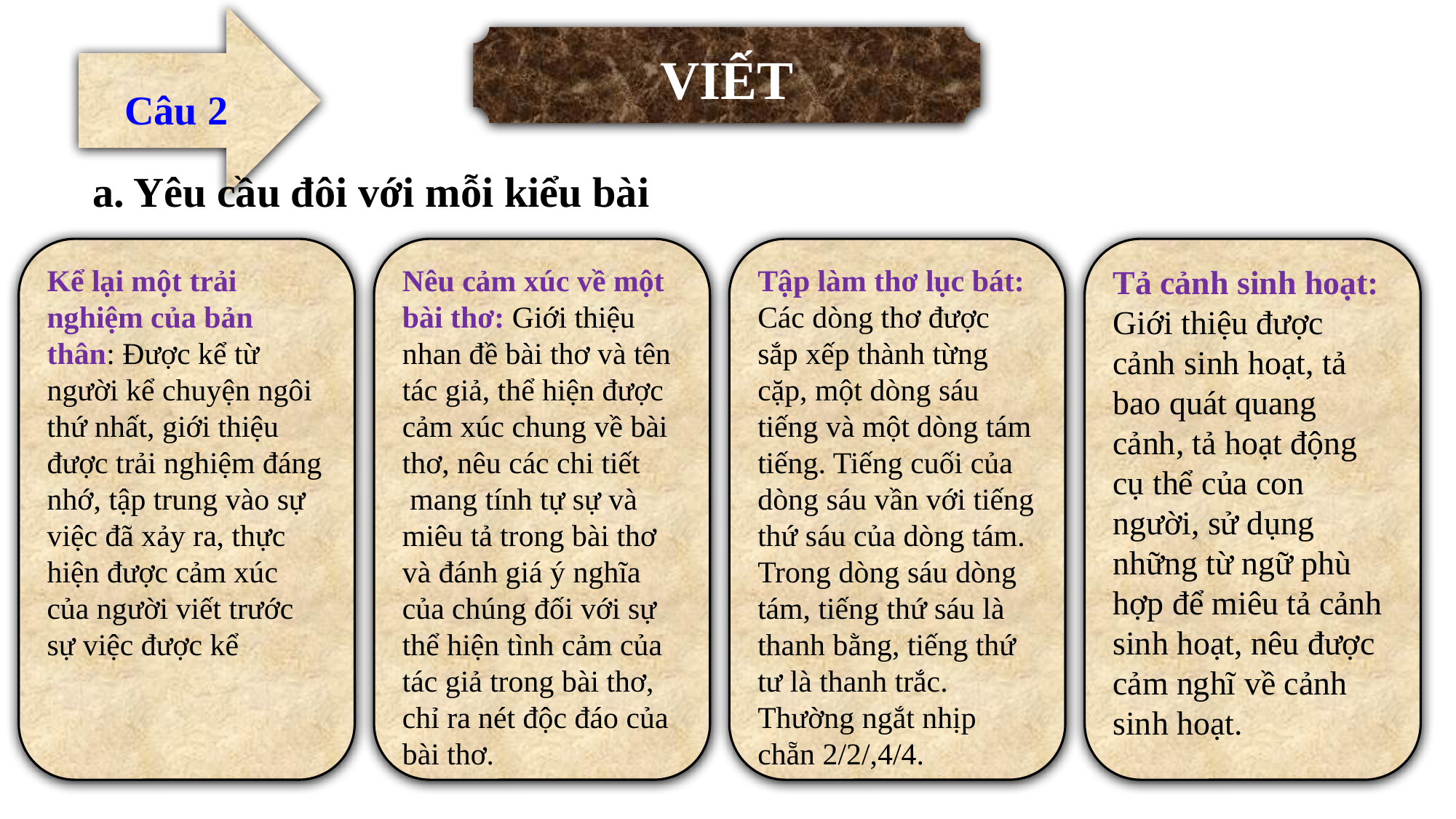

Câu 2
VIẾT
a. Yêu cầu đôi với mỗi kiểu bài
Kể lại một trải nghiệm của bản thân: Được kể từ người kể chuyện ngôi thứ nhất, giới thiệu được trải nghiệm đáng nhớ, tập trung vào sự việc đã xảy ra, thực hiện được cảm xúc của người viết trước sự việc được kể
Nêu cảm xúc về một bài thơ: Giới thiệu nhan đề bài thơ và tên tác giả, thể hiện được cảm xúc chung về bài thơ, nêu các chi tiết  mang tính tự sự và miêu tả trong bài thơ và đánh giá ý nghĩa của chúng đối với sự thể hiện tình cảm của tác giả trong bài thơ, chỉ ra nét độc đáo của bài thơ.
Tập làm thơ lục bát: Các dòng thơ được sắp xếp thành từng cặp, một dòng sáu tiếng và một dòng tám tiếng. Tiếng cuối của dòng sáu vần với tiếng thứ sáu của dòng tám. Trong dòng sáu dòng tám, tiếng thứ sáu là thanh bằng, tiếng thứ tư là thanh trắc. Thường ngắt nhịp chẵn 2/2/,4/4.
Tả cảnh sinh hoạt: Giới thiệu được cảnh sinh hoạt, tả bao quát quang cảnh, tả hoạt động cụ thể của con người, sử dụng những từ ngữ phù hợp để miêu tả cảnh sinh hoạt, nêu được cảm nghĩ về cảnh sinh hoạt.